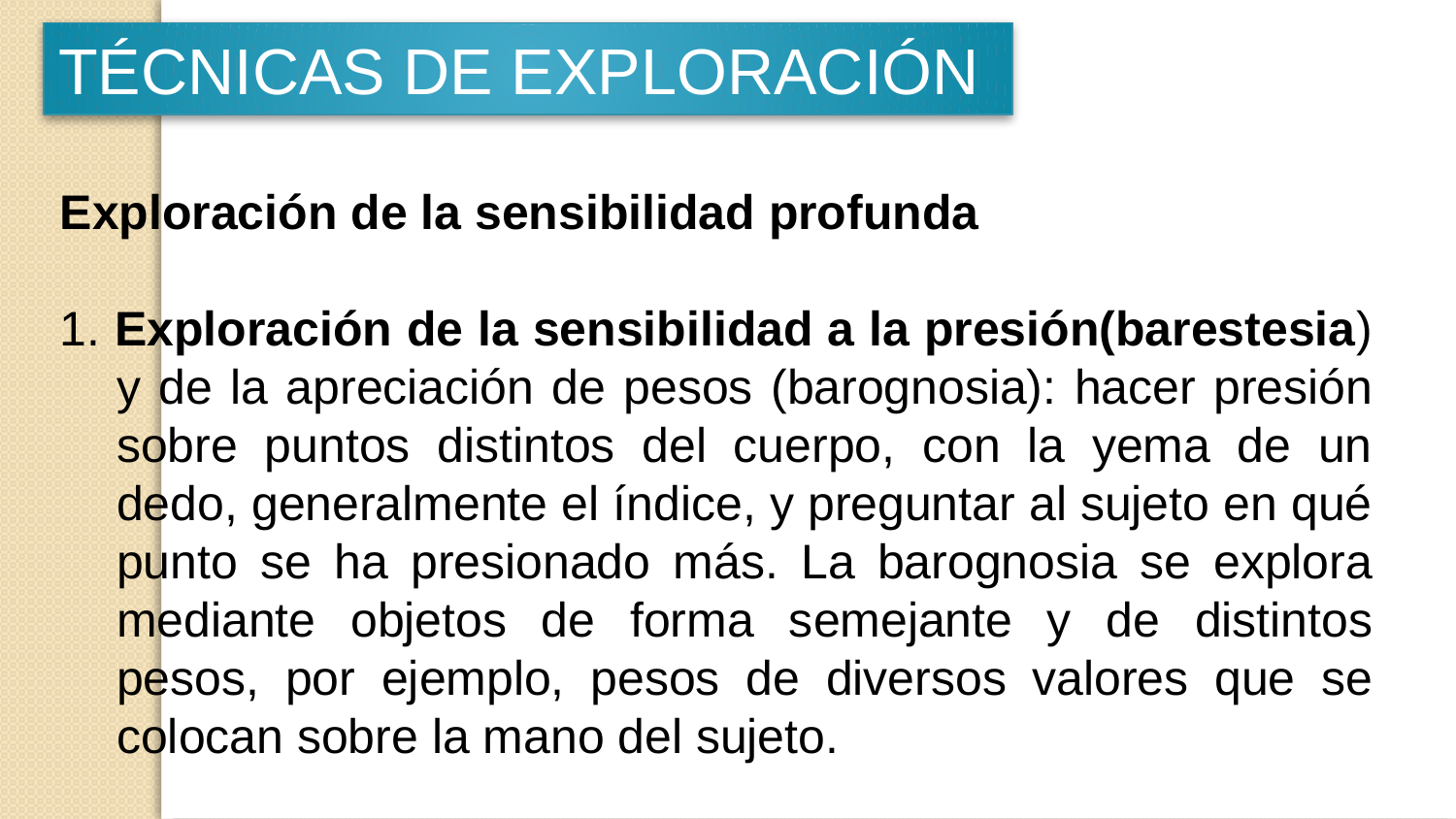

TÉCNICAS DE EXPLORACIÓN
Exploración de la sensibilidad profunda

1. Exploración de la sensibilidad a la presión(barestesia) y de la apreciación de pesos (barognosia): hacer presión sobre puntos distintos del cuerpo, con la yema de un dedo, generalmente el índice, y preguntar al sujeto en qué punto se ha presionado más. La barognosia se explora mediante objetos de forma semejante y de distintos pesos, por ejemplo, pesos de diversos valores que se colocan sobre la mano del sujeto.